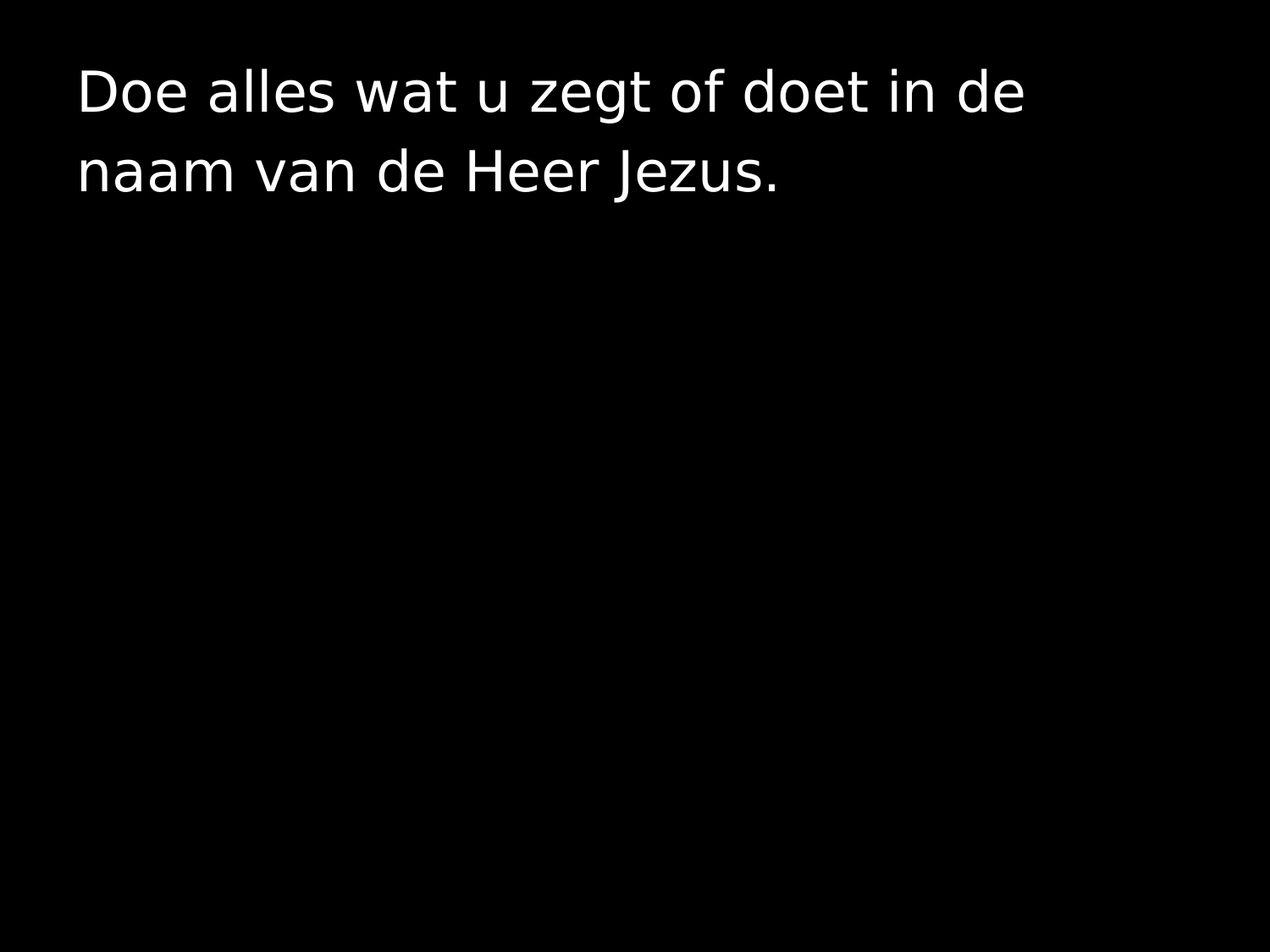

#
Doe alles wat u zegt of doet in de naam van de Heer Jezus.